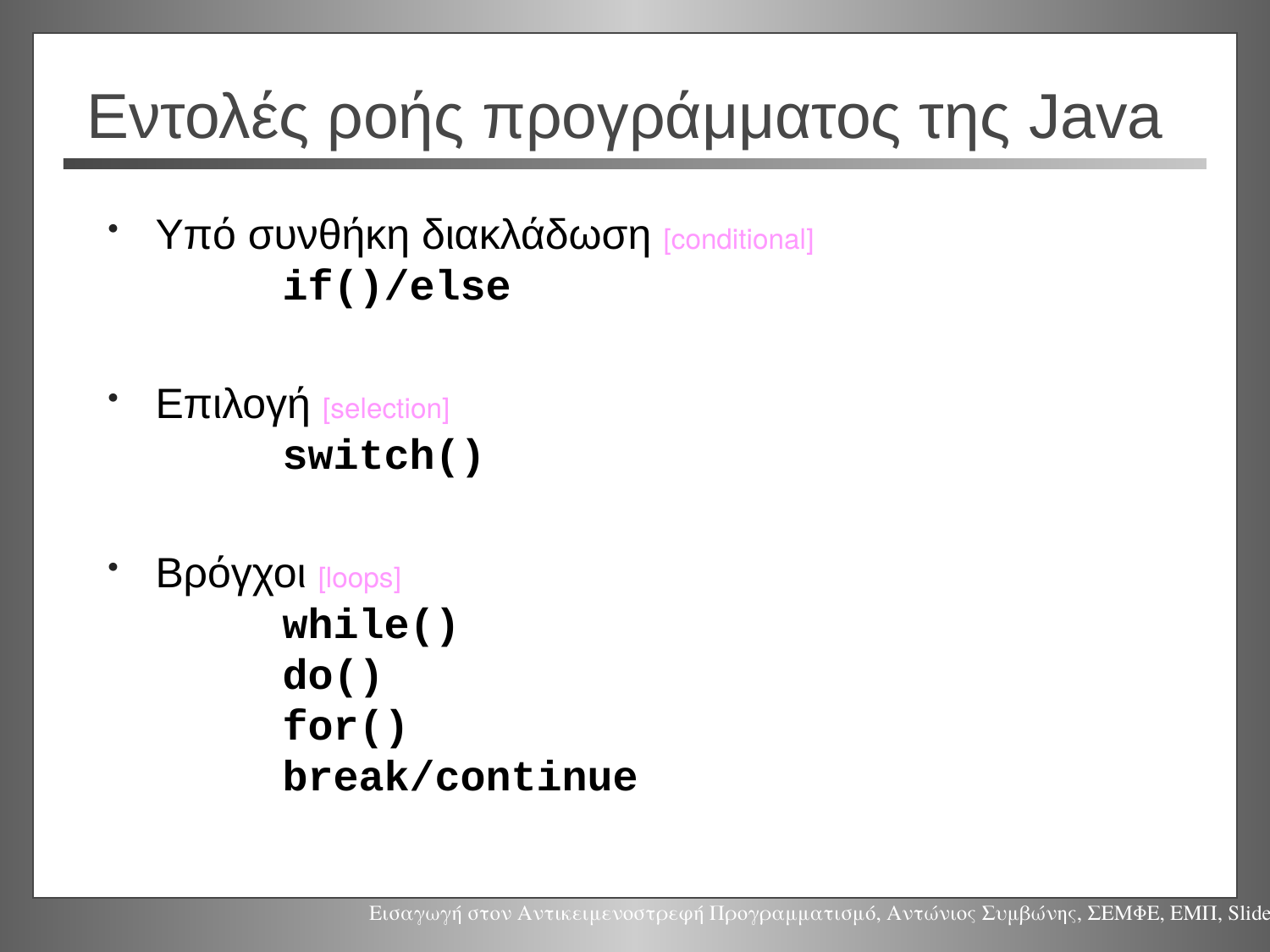

# Εντολές ροής προγράμματος της Java
Υπό συνθήκη διακλάδωση [conditional]
	if()/else

Επιλογή [selection]
	switch()

Βρόγχοι [loops]
	while()
	do()
	for()
	break/continue